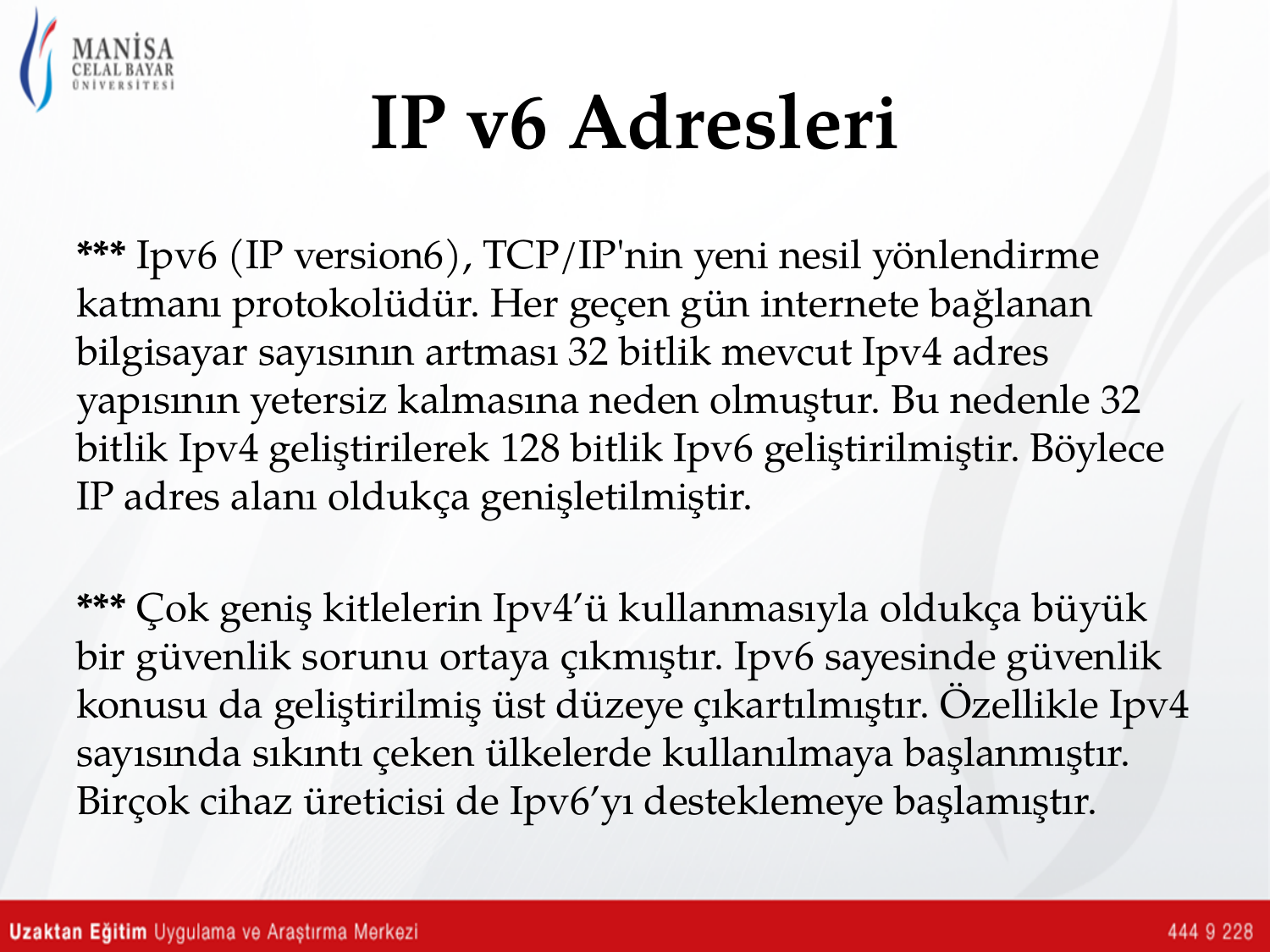

# IP v6 Adresleri
*** Ipv6 (IP version6), TCP/IP'nin yeni nesil yönlendirme katmanı protokolüdür. Her geçen gün internete bağlanan bilgisayar sayısının artması 32 bitlik mevcut Ipv4 adres yapısının yetersiz kalmasına neden olmuştur. Bu nedenle 32 bitlik Ipv4 geliştirilerek 128 bitlik Ipv6 geliştirilmiştir. Böylece IP adres alanı oldukça genişletilmiştir.

*** Çok geniş kitlelerin Ipv4’ü kullanmasıyla oldukça büyük bir güvenlik sorunu ortaya çıkmıştır. Ipv6 sayesinde güvenlik konusu da geliştirilmiş üst düzeye çıkartılmıştır. Özellikle Ipv4 sayısında sıkıntı çeken ülkelerde kullanılmaya başlanmıştır. Birçok cihaz üreticisi de Ipv6’yı desteklemeye başlamıştır.